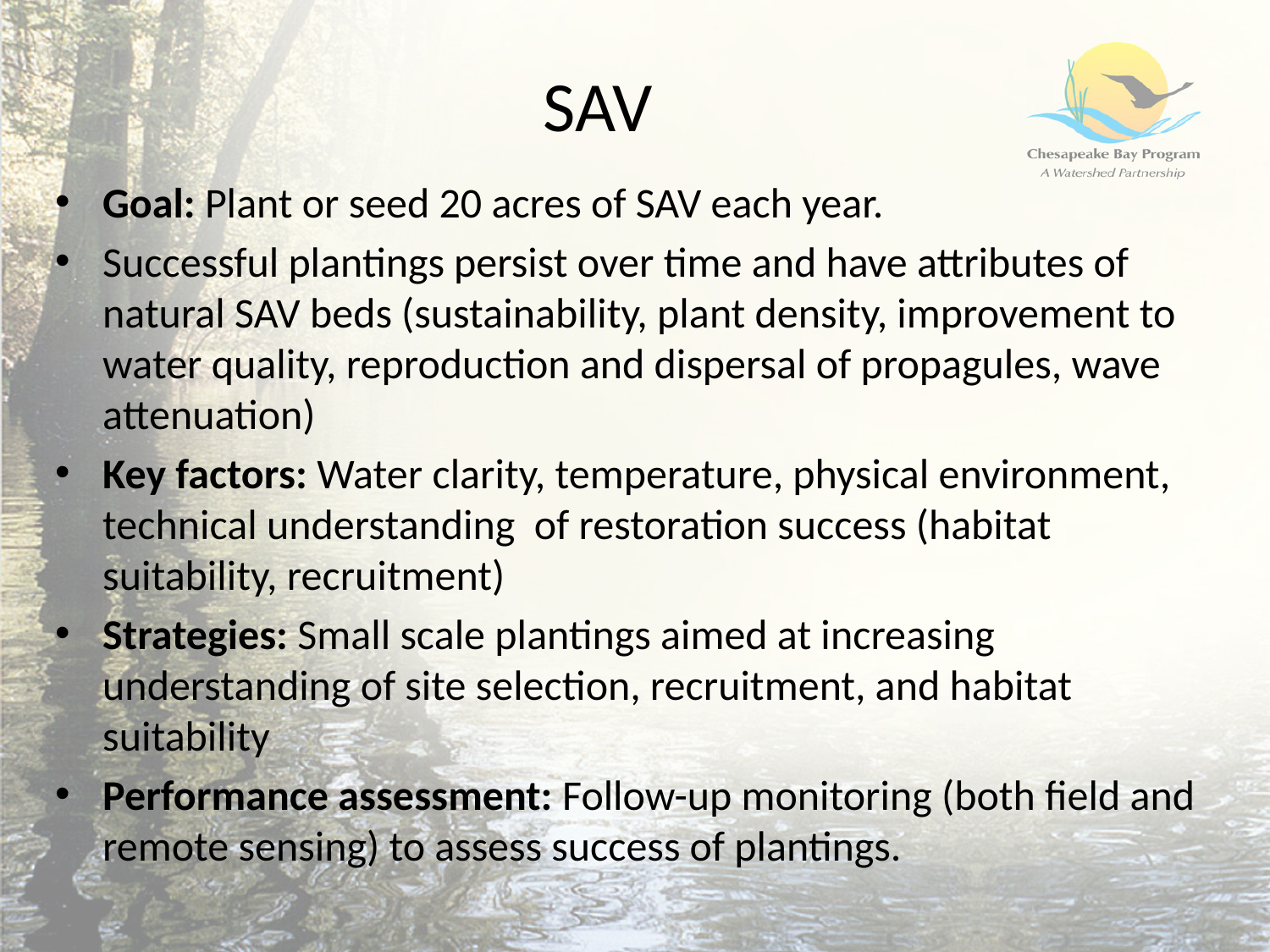

SAV
Goal: Plant or seed 20 acres of SAV each year.
Successful plantings persist over time and have attributes of natural SAV beds (sustainability, plant density, improvement to water quality, reproduction and dispersal of propagules, wave attenuation)
Key factors: Water clarity, temperature, physical environment, technical understanding  of restoration success (habitat suitability, recruitment)
Strategies: Small scale plantings aimed at increasing understanding of site selection, recruitment, and habitat suitability
Performance assessment: Follow-up monitoring (both field and remote sensing) to assess success of plantings.